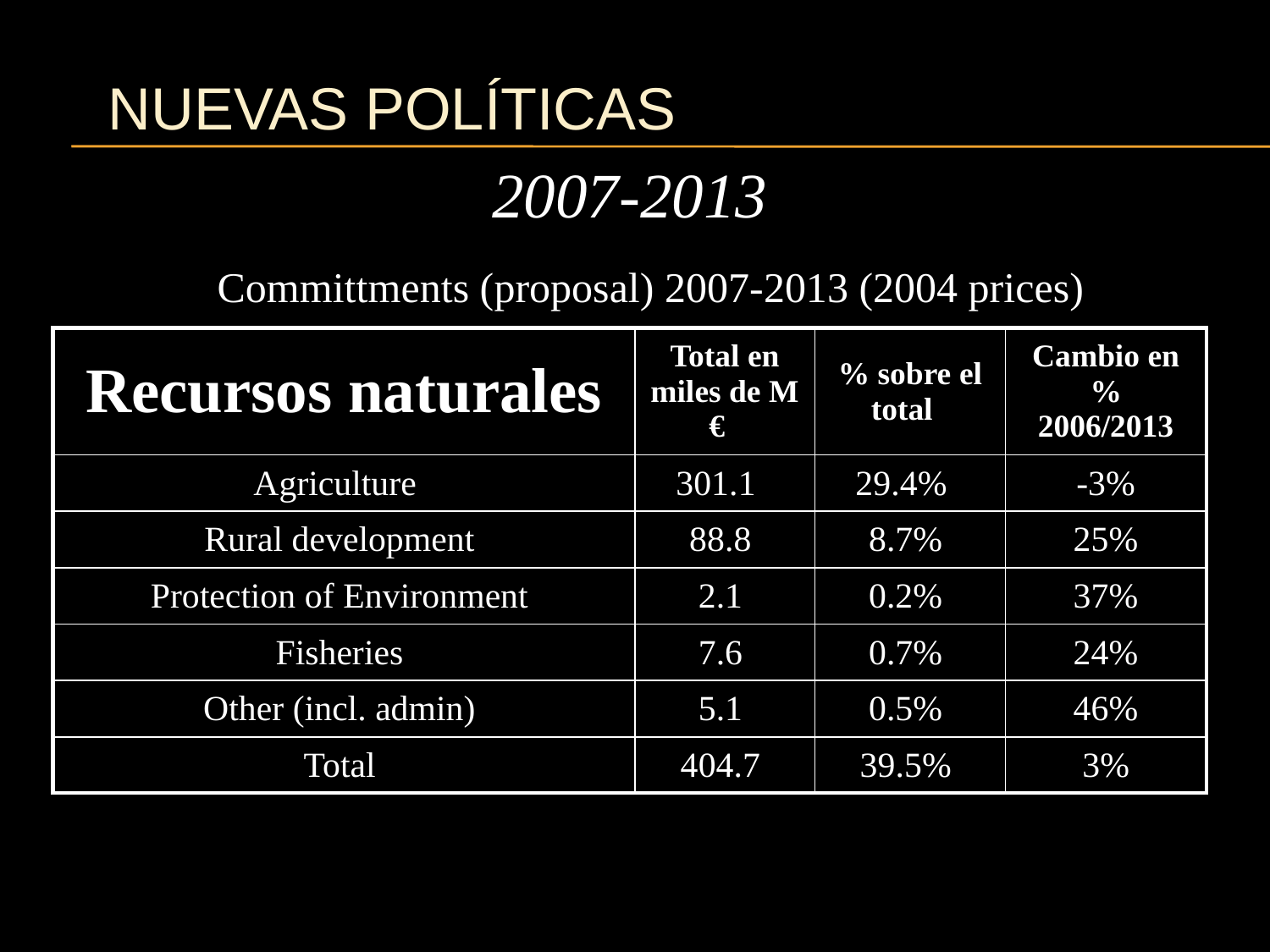

# Nuevas políticas
2007-2013
Committments (proposal) 2007-2013 (2004 prices)
| Recursos naturales | Total en miles de M € | % sobre el total | Cambio en % 2006/2013 |
| --- | --- | --- | --- |
| Agriculture | 301.1 | 29.4% | -3% |
| Rural development | 88.8 | 8.7% | 25% |
| Protection of Environment | 2.1 | 0.2% | 37% |
| Fisheries | 7.6 | 0.7% | 24% |
| Other (incl. admin) | 5.1 | 0.5% | 46% |
| Total | 404.7 | 39.5% | 3% |